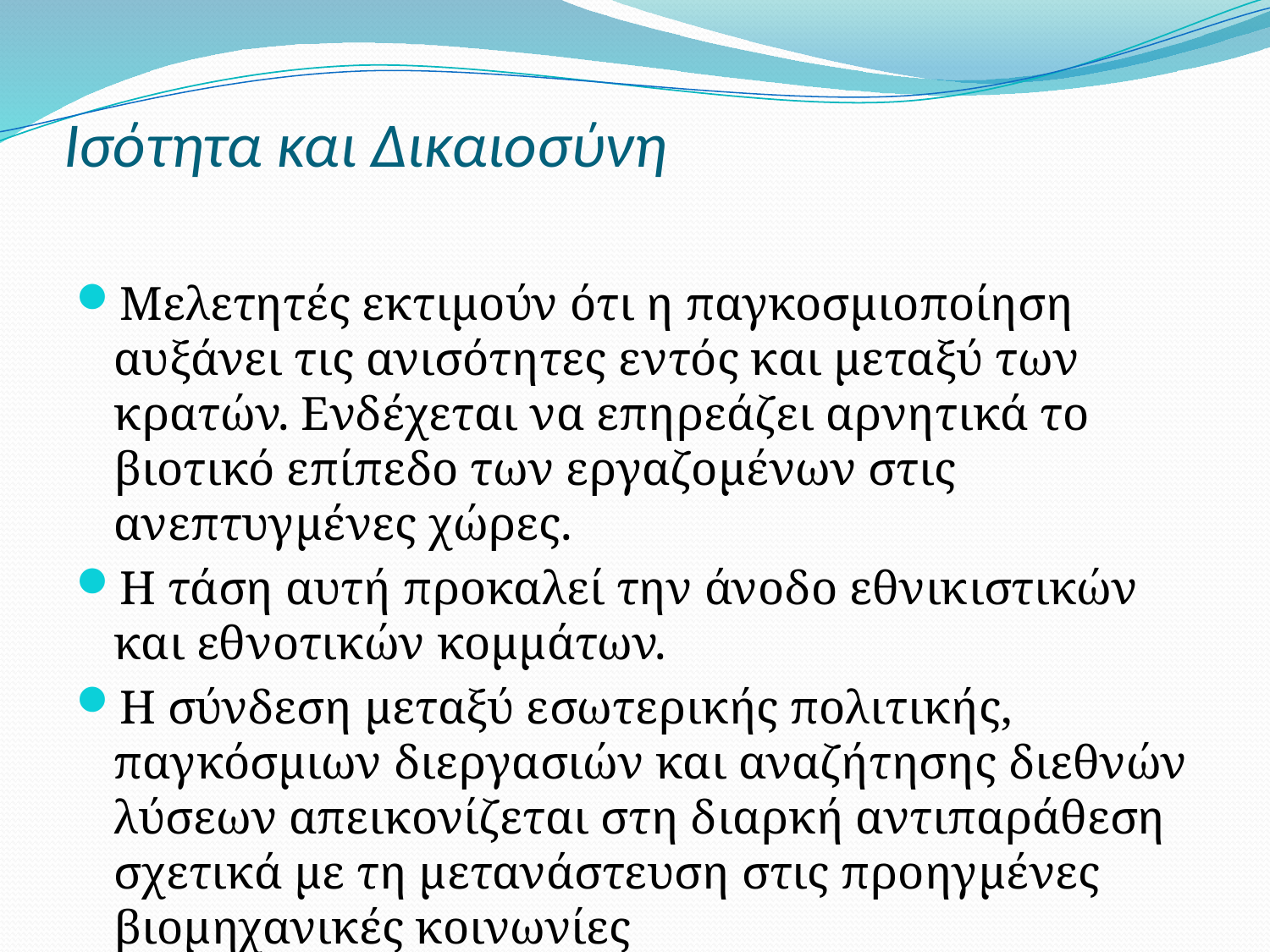

# Ισότητα και Δικαιοσύνη
Μελετητές εκτιμούν ότι η παγκοσμιοποίηση αυξάνει τις ανισότητες εντός και μεταξύ των κρατών. Ενδέχεται να επηρεάζει αρνητικά το βιοτικό επίπεδο των εργαζομένων στις ανεπτυγμένες χώρες.
Η τάση αυτή προκαλεί την άνοδο εθνικιστικών και εθνοτικών κομμάτων.
Η σύνδεση μεταξύ εσωτερικής πολιτικής, παγκόσμιων διεργασιών και αναζήτησης διεθνών λύσεων απεικονίζεται στη διαρκή αντιπαράθεση σχετικά με τη μετανάστευση στις προηγμένες βιομηχανικές κοινωνίες